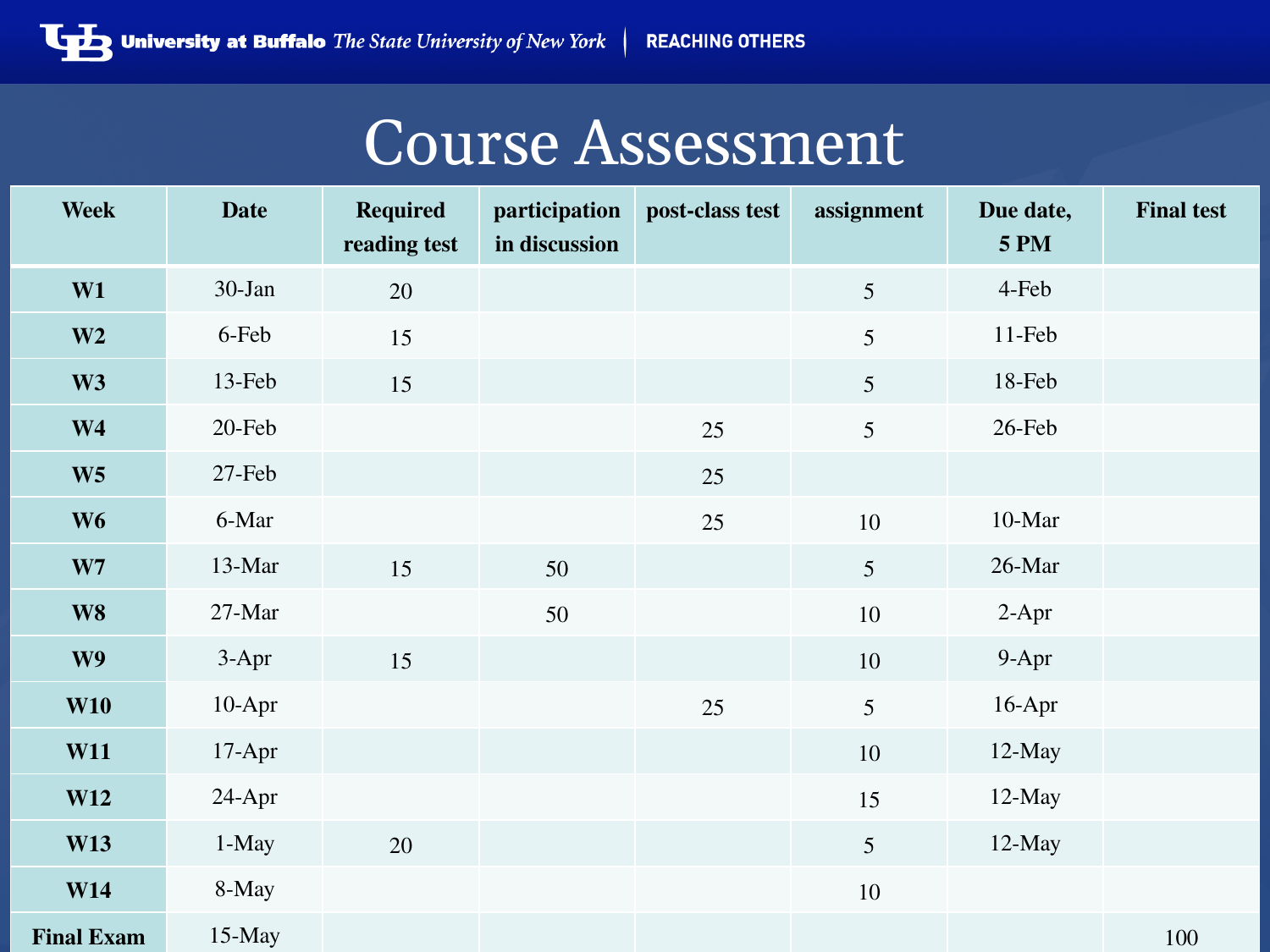

# Course Assessment
| Week | Date | Required reading test | participation in discussion | post-class test | assignment | Due date, 5 PM | Final test |
| --- | --- | --- | --- | --- | --- | --- | --- |
| W1 | 30-Jan | 20 |  |  | 5 | 4-Feb |  |
| W2 | 6-Feb | 15 |  |  | 5 | 11-Feb |  |
| W3 | 13-Feb | 15 |  |  | 5 | 18-Feb |  |
| W4 | 20-Feb |  |  | 25 | 5 | 26-Feb |  |
| W5 | 27-Feb |  |  | 25 |  |  |  |
| W6 | 6-Mar |  |  | 25 | 10 | 10-Mar |  |
| W7 | 13-Mar | 15 | 50 |  | 5 | 26-Mar |  |
| W8 | 27-Mar |  | 50 |  | 10 | 2-Apr |  |
| W9 | 3-Apr | 15 |  |  | 10 | 9-Apr |  |
| W10 | 10-Apr |  |  | 25 | 5 | 16-Apr |  |
| W11 | 17-Apr |  |  |  | 10 | 12-May |  |
| W12 | 24-Apr |  |  |  | 15 | 12-May |  |
| W13 | 1-May | 20 |  |  | 5 | 12-May |  |
| W14 | 8-May |  |  |  | 10 |  |  |
| Final Exam | 15-May |  |  |  |  |  | 100 |
| sum |  | 100 | 100 | 100 | 100 |  | 100 |
| weight |  | 15 | 5 | 20 | 30 |  | 30 |